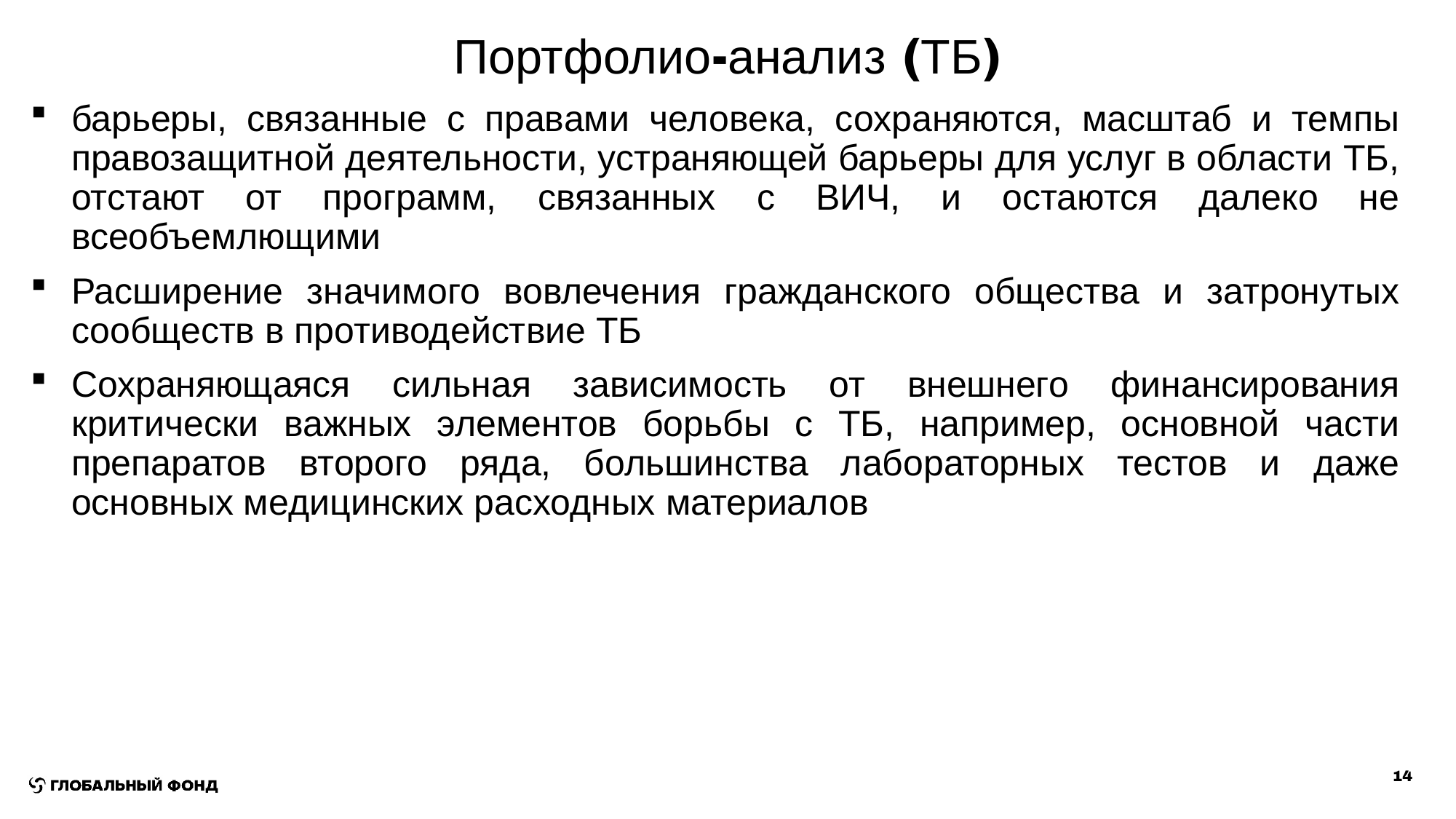

# Портфолио-анализ (ТБ)
барьеры, связанные с правами человека, сохраняются, масштаб и темпы правозащитной деятельности, устраняющей барьеры для услуг в области ТБ, отстают от программ, связанных с ВИЧ, и остаются далеко не всеобъемлющими
Расширение значимого вовлечения гражданского общества и затронутых сообществ в противодействие ТБ
Сохраняющаяся сильная зависимость от внешнего финансирования критически важных элементов борьбы с ТБ, например, основной части препаратов второго ряда, большинства лабораторных тестов и даже основных медицинских расходных материалов
14